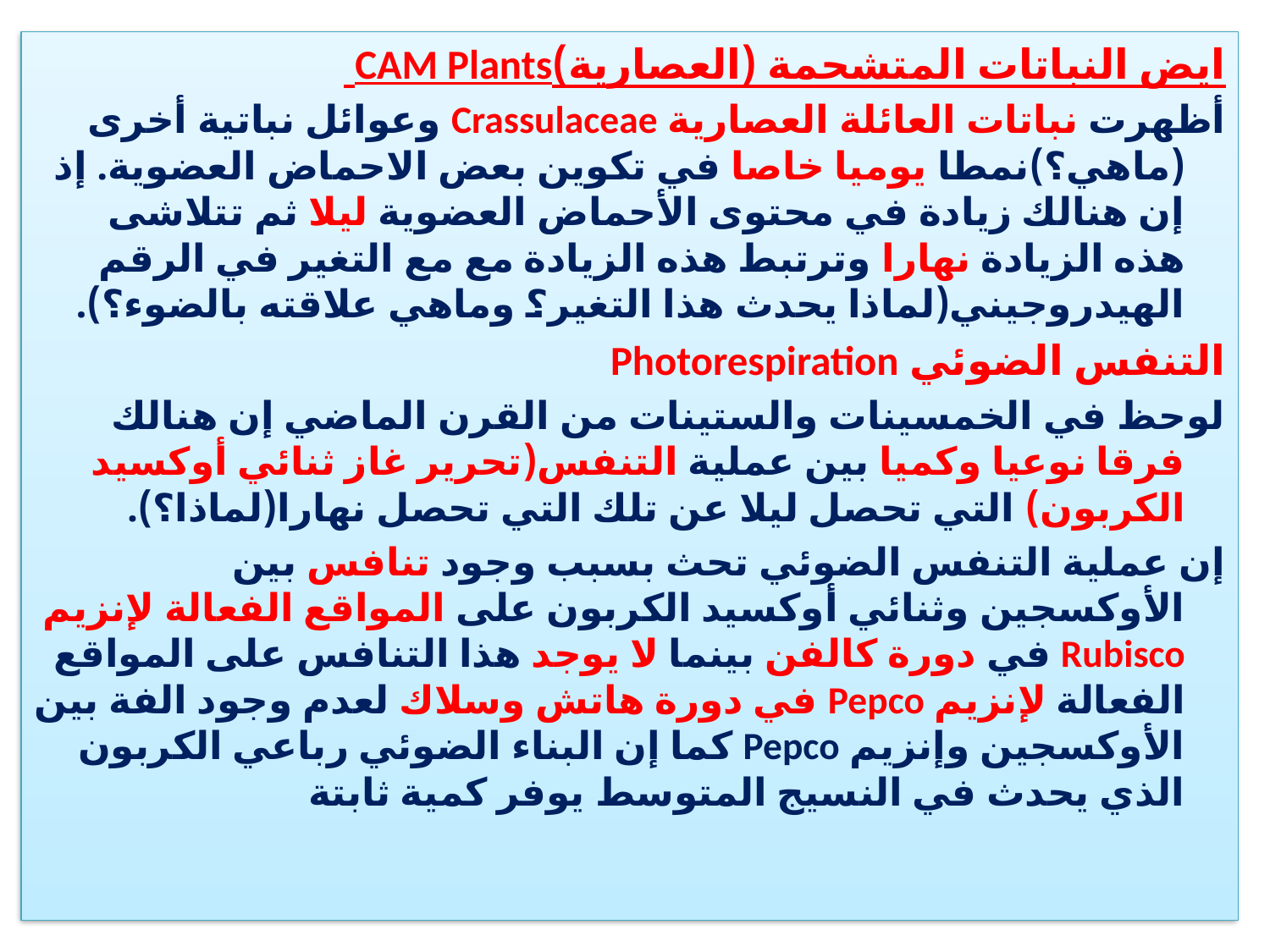

ايض النباتات المتشحمة (العصارية)CAM Plants
أظهرت نباتات العائلة العصارية Crassulaceae وعوائل نباتية أخرى (ماهي؟)نمطا يوميا خاصا في تكوين بعض الاحماض العضوية. إذ إن هنالك زيادة في محتوى الأحماض العضوية ليلا ثم تتلاشى هذه الزيادة نهارا وترتبط هذه الزيادة مع مع التغير في الرقم الهيدروجيني(لماذا يحدث هذا التغير؟ وماهي علاقته بالضوء؟).
التنفس الضوئي Photorespiration
لوحظ في الخمسينات والستينات من القرن الماضي إن هنالك فرقا نوعيا وكميا بين عملية التنفس(تحرير غاز ثنائي أوكسيد الكربون) التي تحصل ليلا عن تلك التي تحصل نهارا(لماذا؟).
إن عملية التنفس الضوئي تحث بسبب وجود تنافس بين الأوكسجين وثنائي أوكسيد الكربون على المواقع الفعالة لإنزيم Rubisco في دورة كالفن بينما لا يوجد هذا التنافس على المواقع الفعالة لإنزيم Pepco في دورة هاتش وسلاك لعدم وجود الفة بين الأوكسجين وإنزيم Pepco كما إن البناء الضوئي رباعي الكربون الذي يحدث في النسيج المتوسط يوفر كمية ثابتة